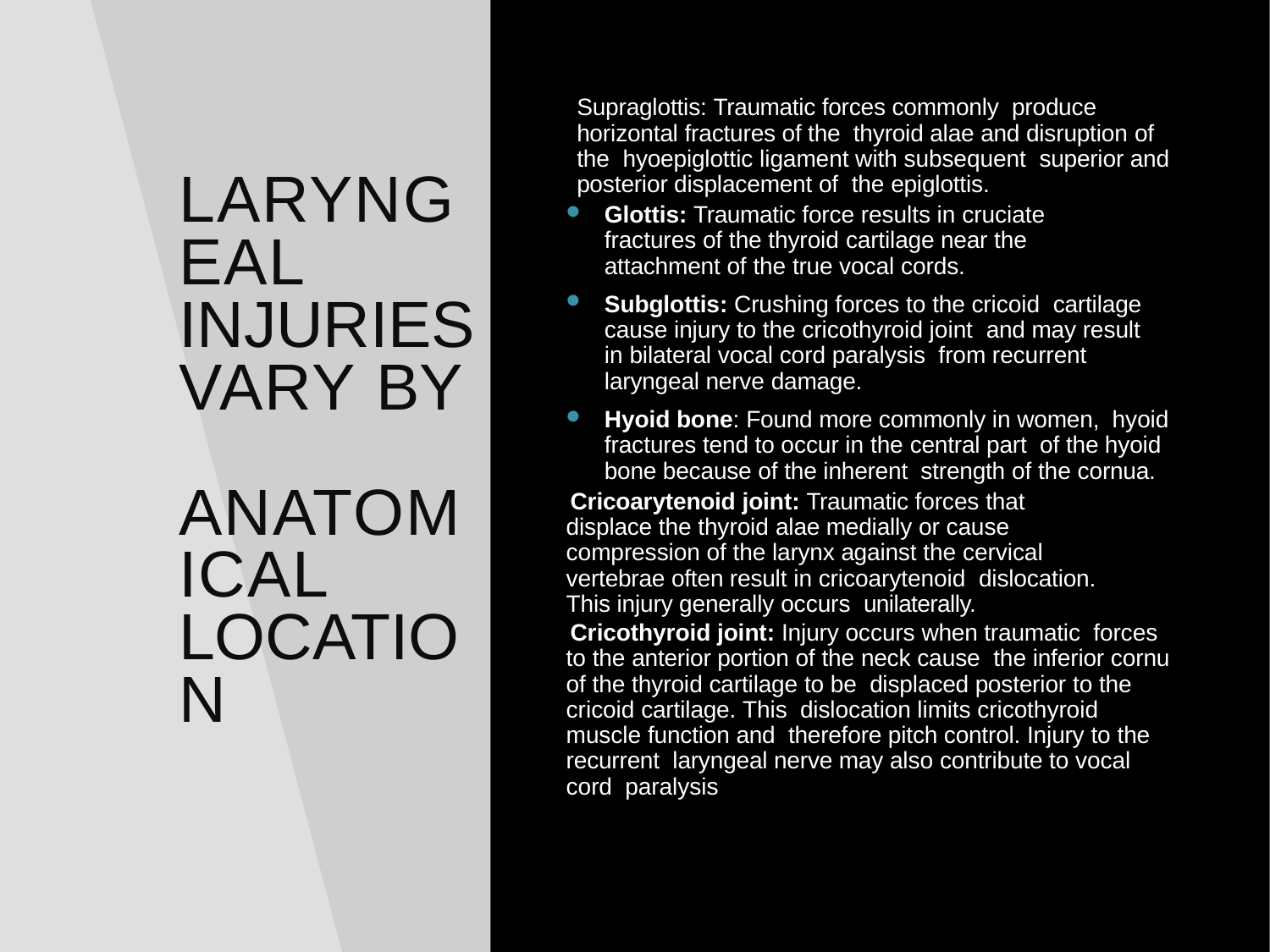

# Laryngeal injuries vary by  anatomical location
Supraglottis: Traumatic forces commonly  produce horizontal fractures of the  thyroid alae and disruption of the  hyoepiglottic ligament with subsequent  superior and posterior displacement of  the epiglottis.
Glottis: Traumatic force results in cruciate  fractures of the thyroid cartilage near the  attachment of the true vocal cords.
Subglottis: Crushing forces to the cricoid  cartilage cause injury to the cricothyroid joint  and may result in bilateral vocal cord paralysis  from recurrent laryngeal nerve damage.
Hyoid bone: Found more commonly in women,  hyoid fractures tend to occur in the central part  of the hyoid bone because of the inherent  strength of the cornua.
Cricoarytenoid joint: Traumatic forces that  displace the thyroid alae medially or cause  compression of the larynx against the cervical  vertebrae often result in cricoarytenoid  dislocation. This injury generally occurs  unilaterally.
Cricothyroid joint: Injury occurs when traumatic  forces to the anterior portion of the neck cause  the inferior cornu of the thyroid cartilage to be  displaced posterior to the cricoid cartilage. This  dislocation limits cricothyroid muscle function and  therefore pitch control. Injury to the recurrent  laryngeal nerve may also contribute to vocal cord  paralysis